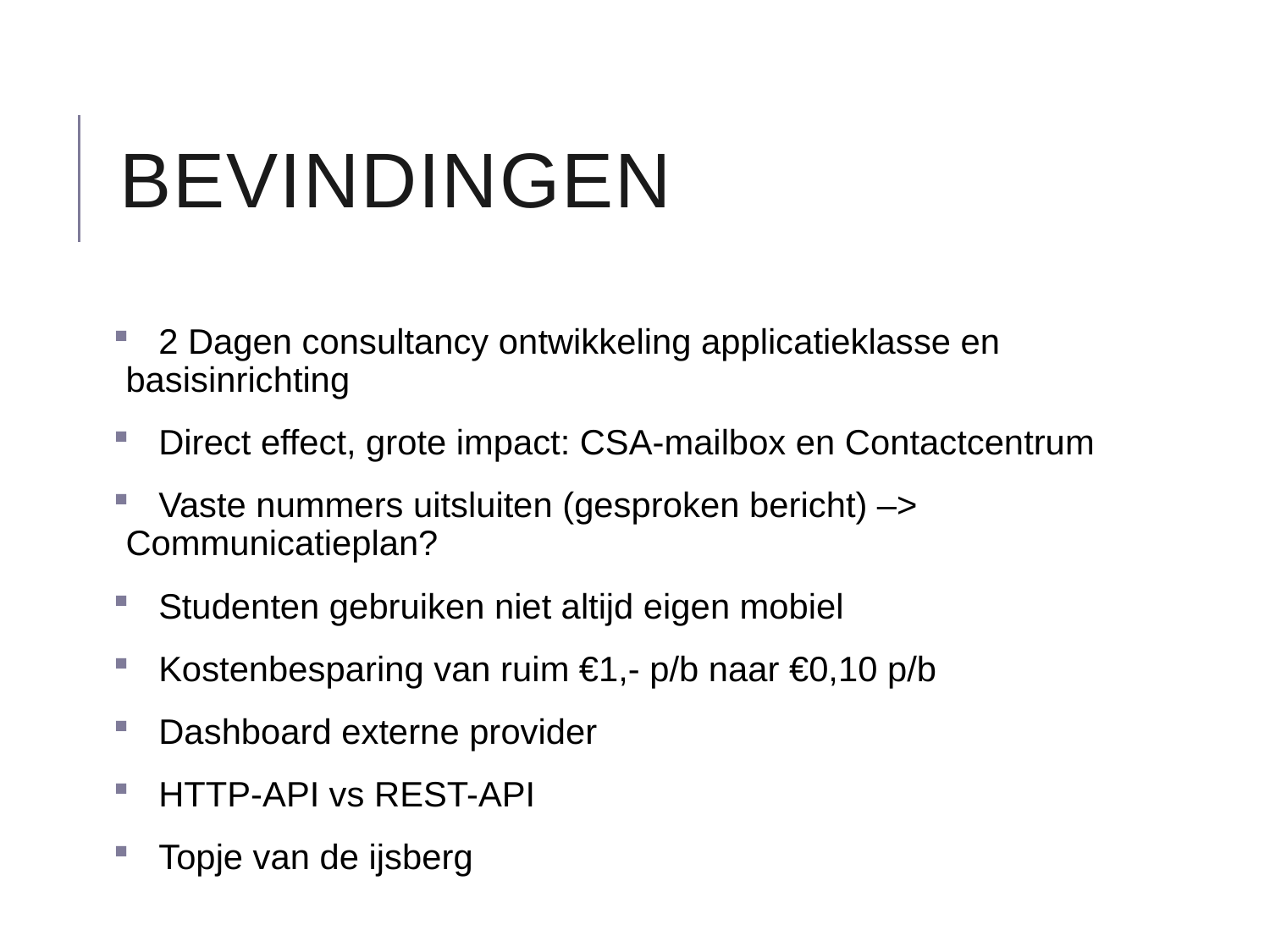

# Bevindingen
   2 Dagen consultancy ontwikkeling applicatieklasse en basisinrichting
   Direct effect, grote impact: CSA-mailbox en Contactcentrum
   Vaste nummers uitsluiten (gesproken bericht) –> Communicatieplan?
   Studenten gebruiken niet altijd eigen mobiel
   Kostenbesparing van ruim €1,- p/b naar €0,10 p/b
   Dashboard externe provider
   HTTP-API vs REST-API
   Topje van de ijsberg